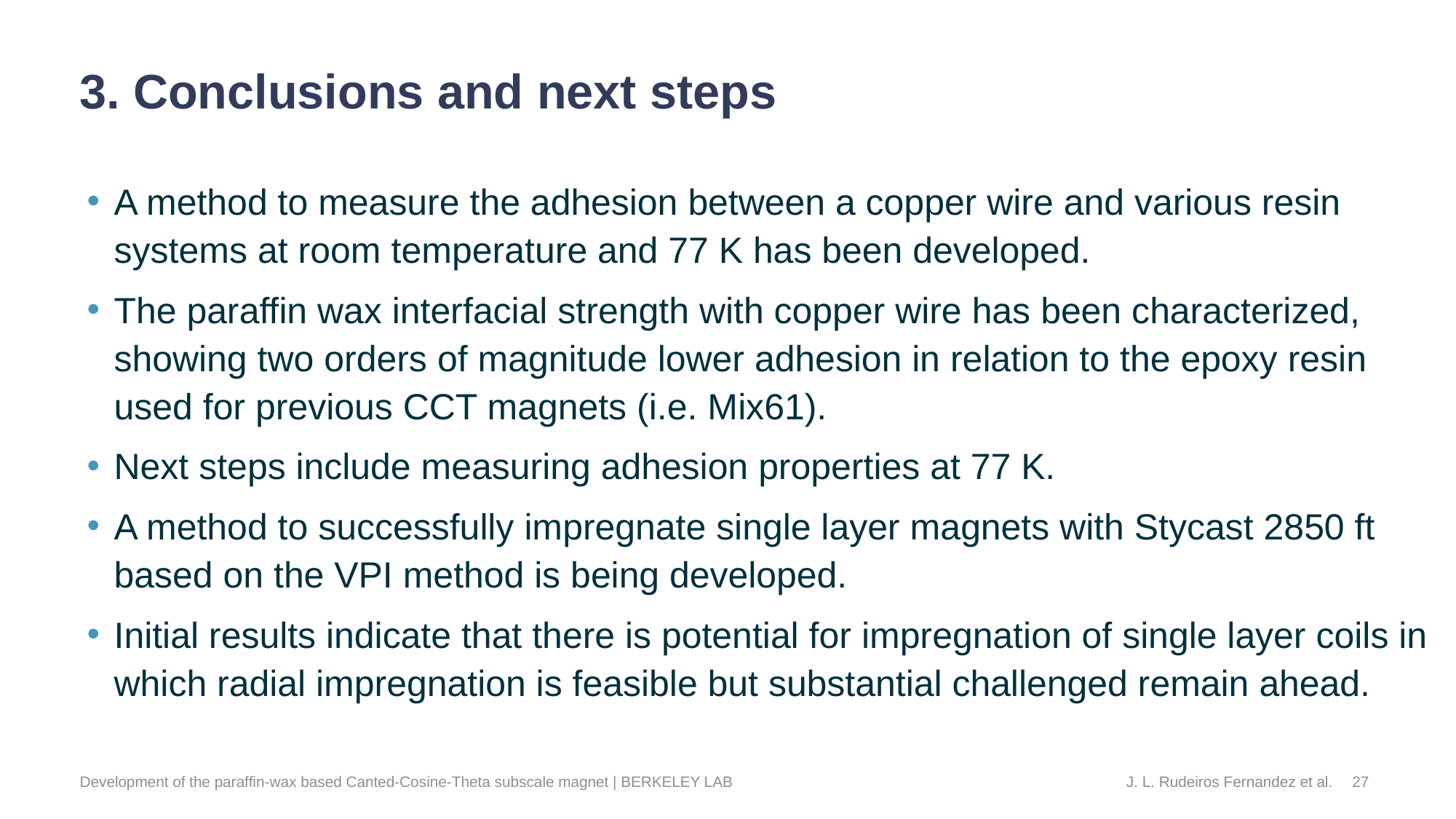

# 3. Conclusions and next steps
A method to measure the adhesion between a copper wire and various resin systems at room temperature and 77 K has been developed.
The paraffin wax interfacial strength with copper wire has been characterized, showing two orders of magnitude lower adhesion in relation to the epoxy resin used for previous CCT magnets (i.e. Mix61).
Next steps include measuring adhesion properties at 77 K.
A method to successfully impregnate single layer magnets with Stycast 2850 ft based on the VPI method is being developed.
Initial results indicate that there is potential for impregnation of single layer coils in which radial impregnation is feasible but substantial challenged remain ahead.
27
Development of the paraffin-wax based Canted-Cosine-Theta subscale magnet | BERKELEY LAB
J. L. Rudeiros Fernandez et al.